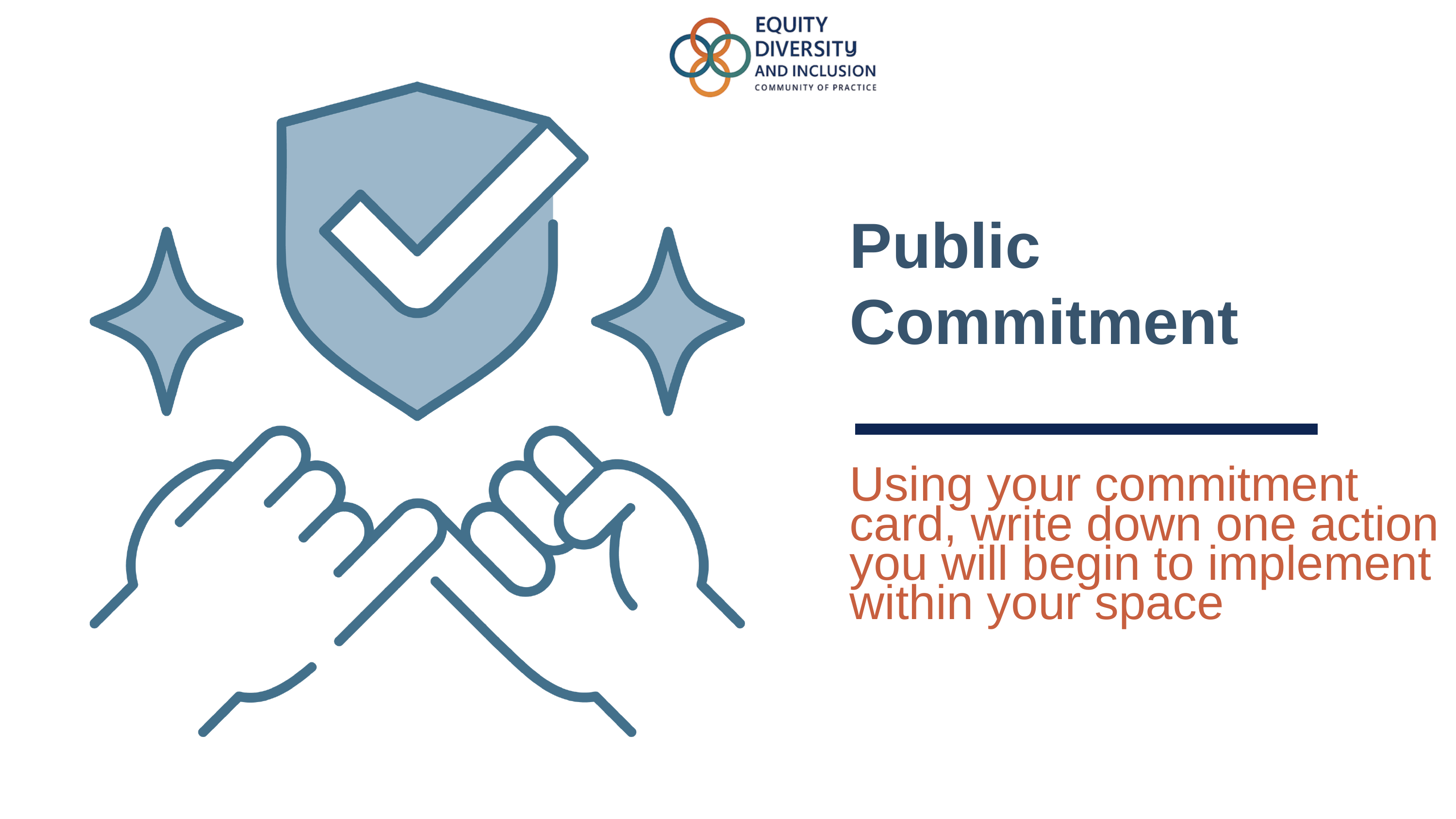

Public Commitment

Using your commitment card, write down one action you will begin to implement within your space